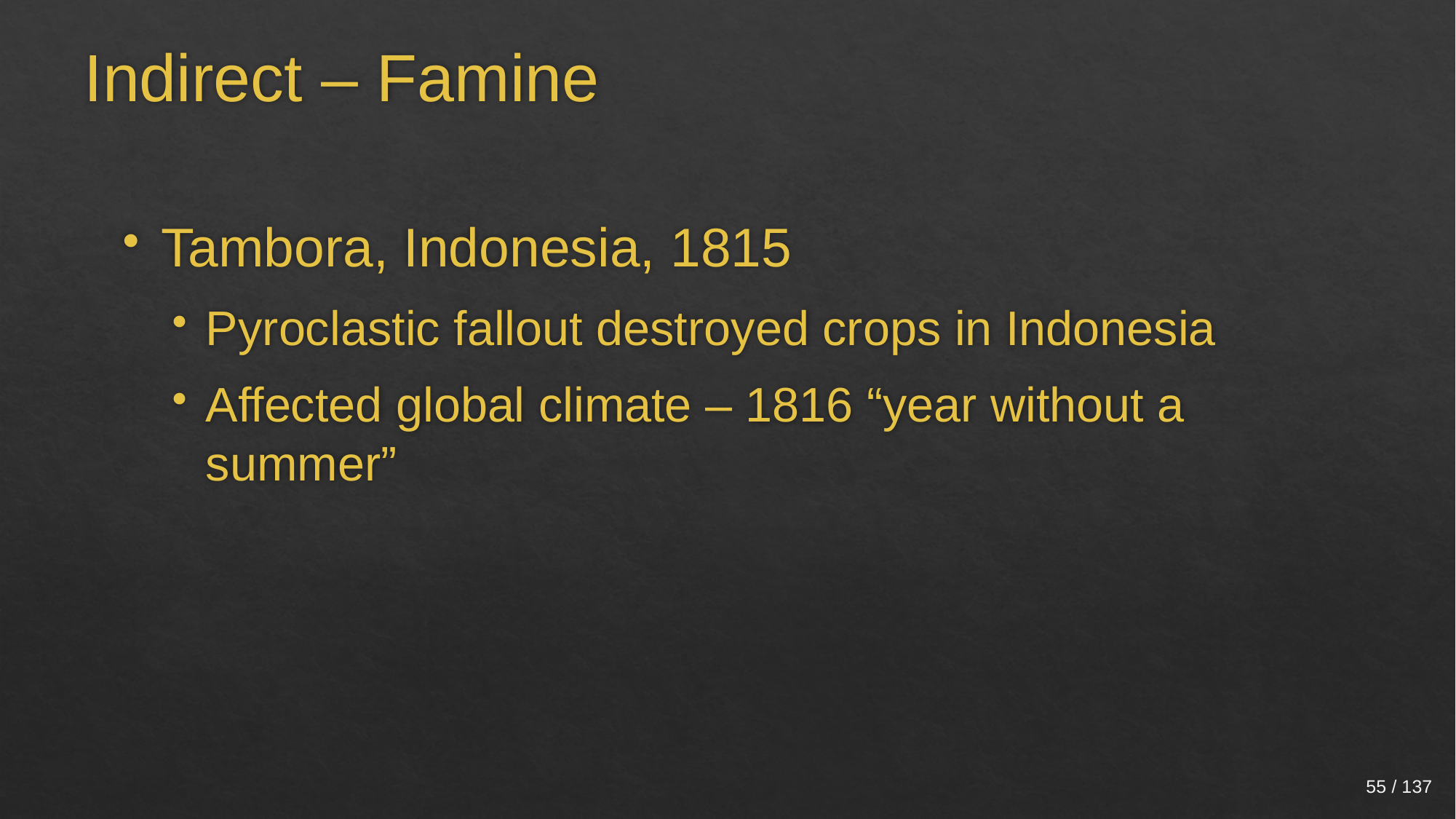

# Indirect – Famine
Tambora, Indonesia, 1815
Pyroclastic fallout destroyed crops in Indonesia
Affected global climate – 1816 “year without a summer”
55